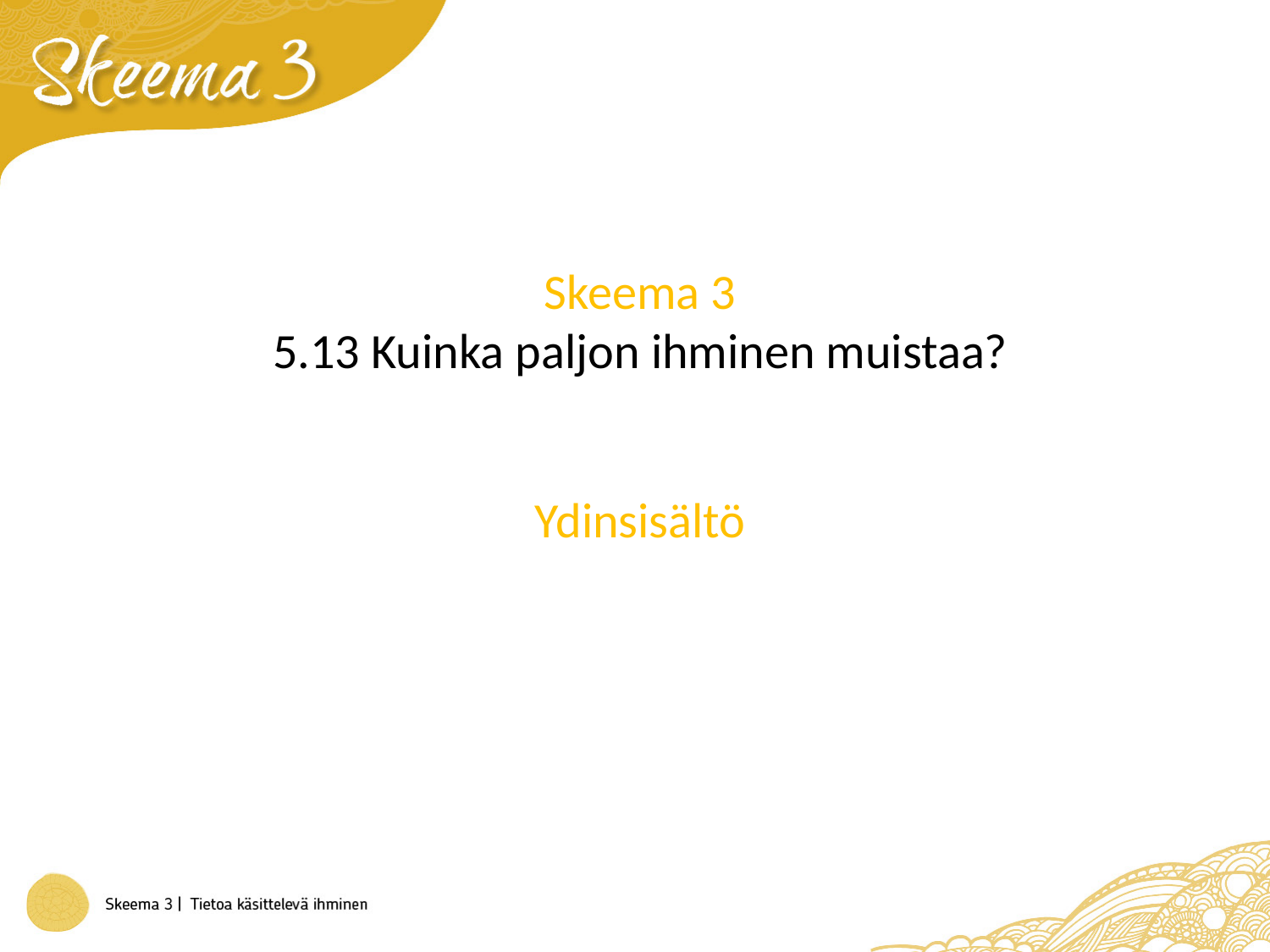

# Skeema 3 5.13 Kuinka paljon ihminen muistaa? Ydinsisältö